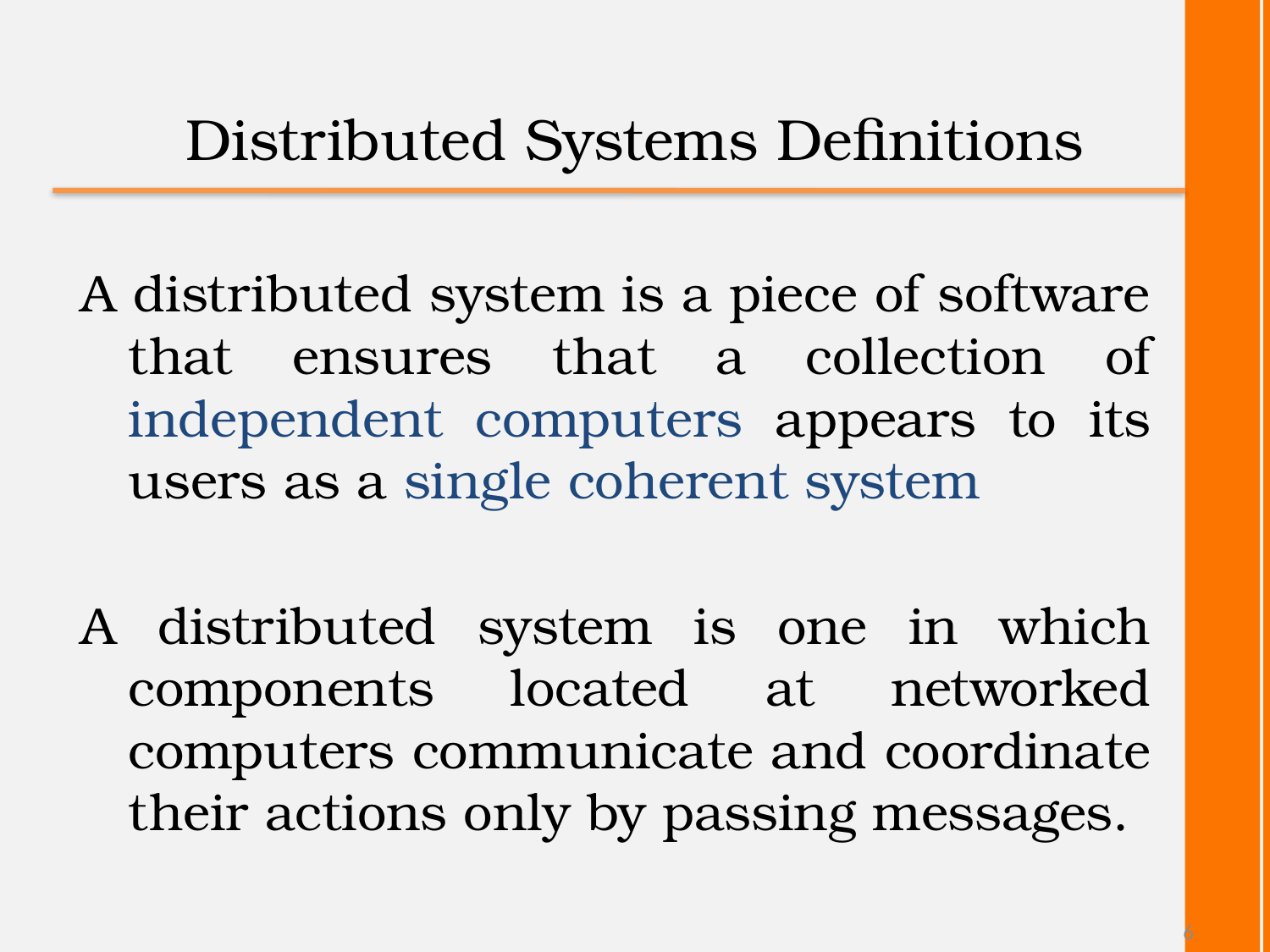

# Distributed Systems Definitions

A distributed system is a piece of software that ensures that a collection of independent computers appears to its users as a single coherent system

A distributed system is one in which components located at networked computers communicate and coordinate their actions only by passing messages.

6